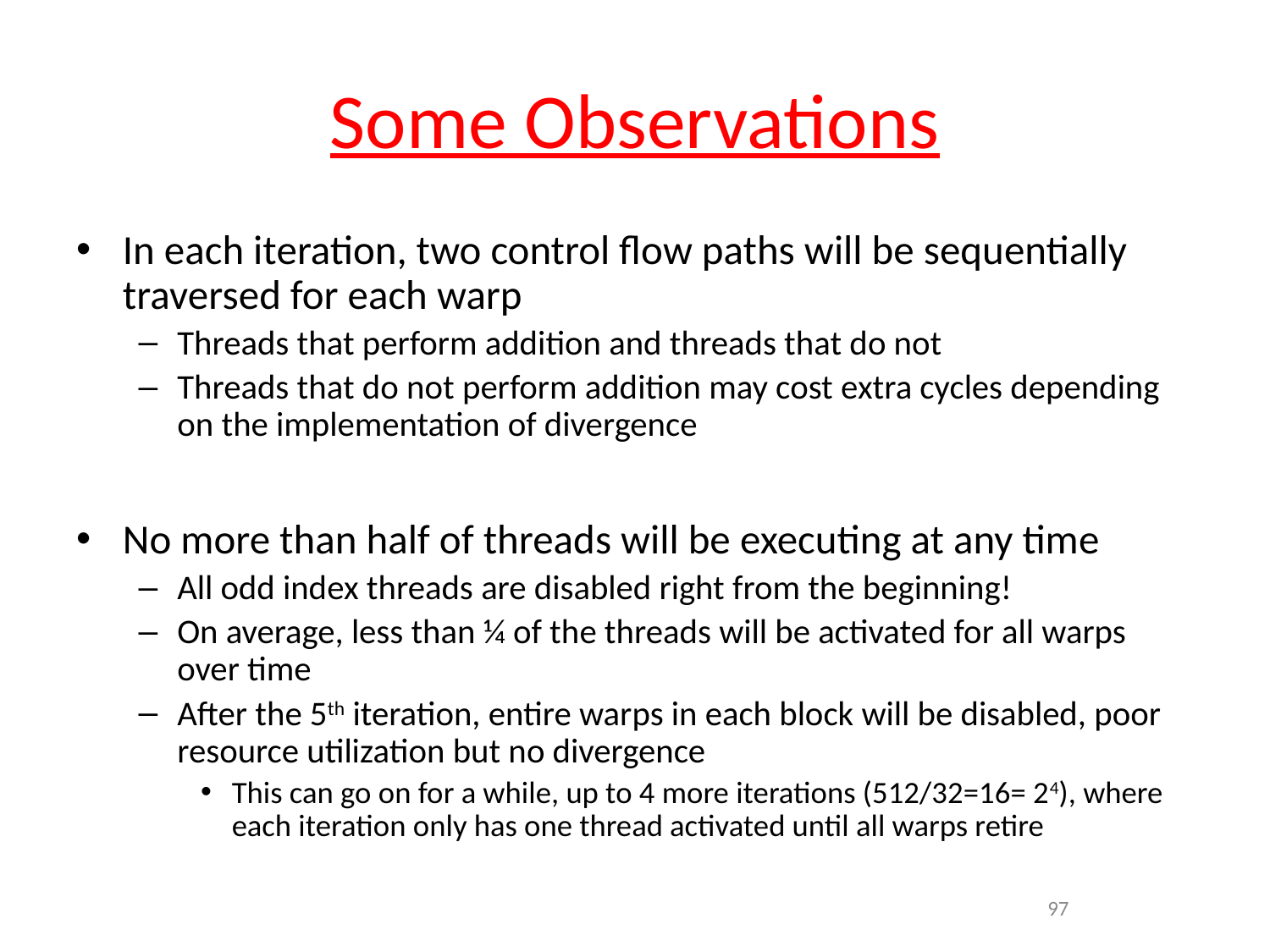

# Some Observations
In each iteration, two control flow paths will be sequentially traversed for each warp
Threads that perform addition and threads that do not
Threads that do not perform addition may cost extra cycles depending on the implementation of divergence

No more than half of threads will be executing at any time
All odd index threads are disabled right from the beginning!
On average, less than ¼ of the threads will be activated for all warps over time
After the 5th iteration, entire warps in each block will be disabled, poor resource utilization but no divergence
This can go on for a while, up to 4 more iterations (512/32=16= 24), where each iteration only has one thread activated until all warps retire
97